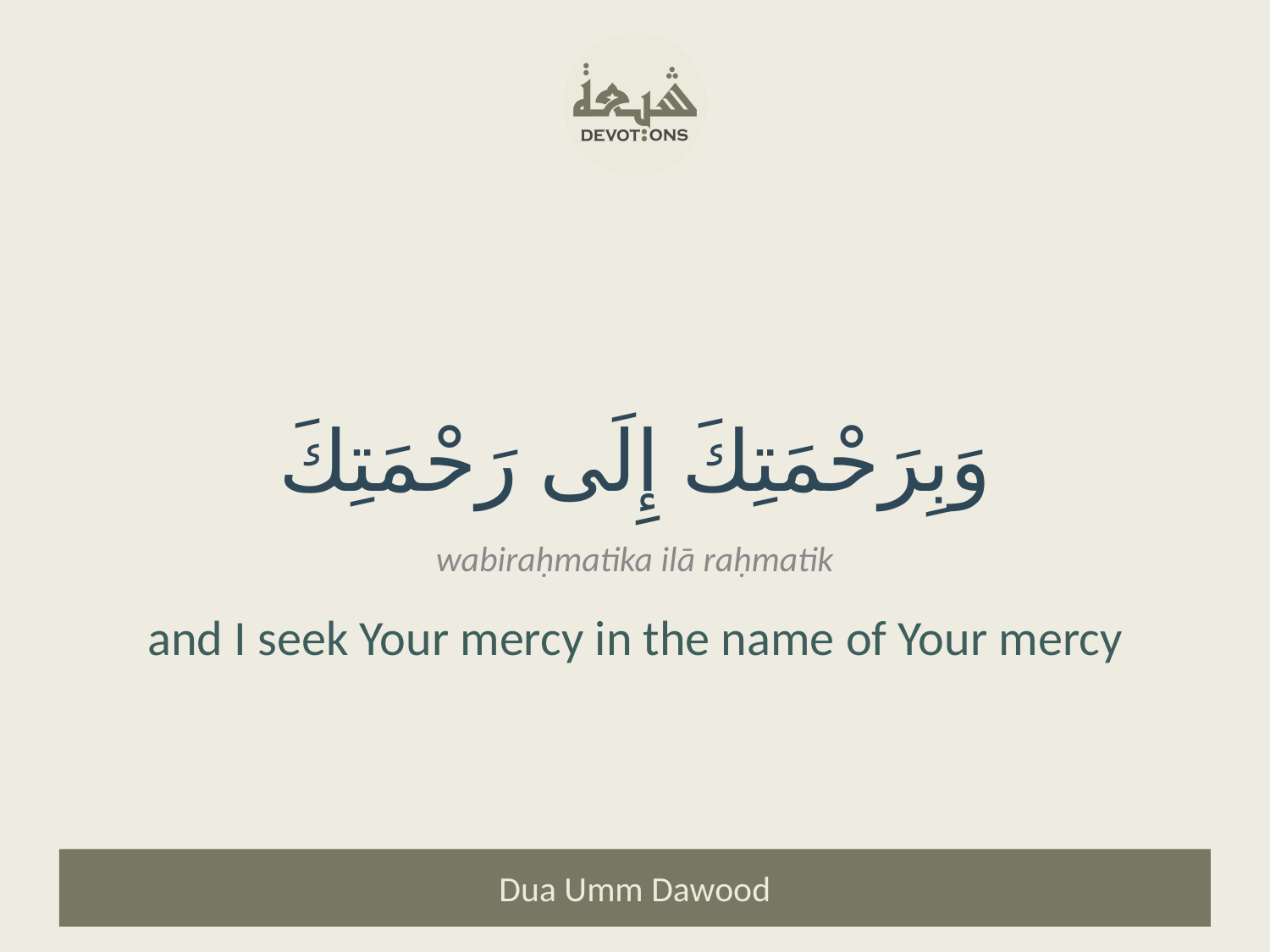

وَبِرَحْمَتِكَ إِلَى رَحْمَتِكَ
wabiraḥmatika ilā raḥmatik
and I seek Your mercy in the name of Your mercy
Dua Umm Dawood